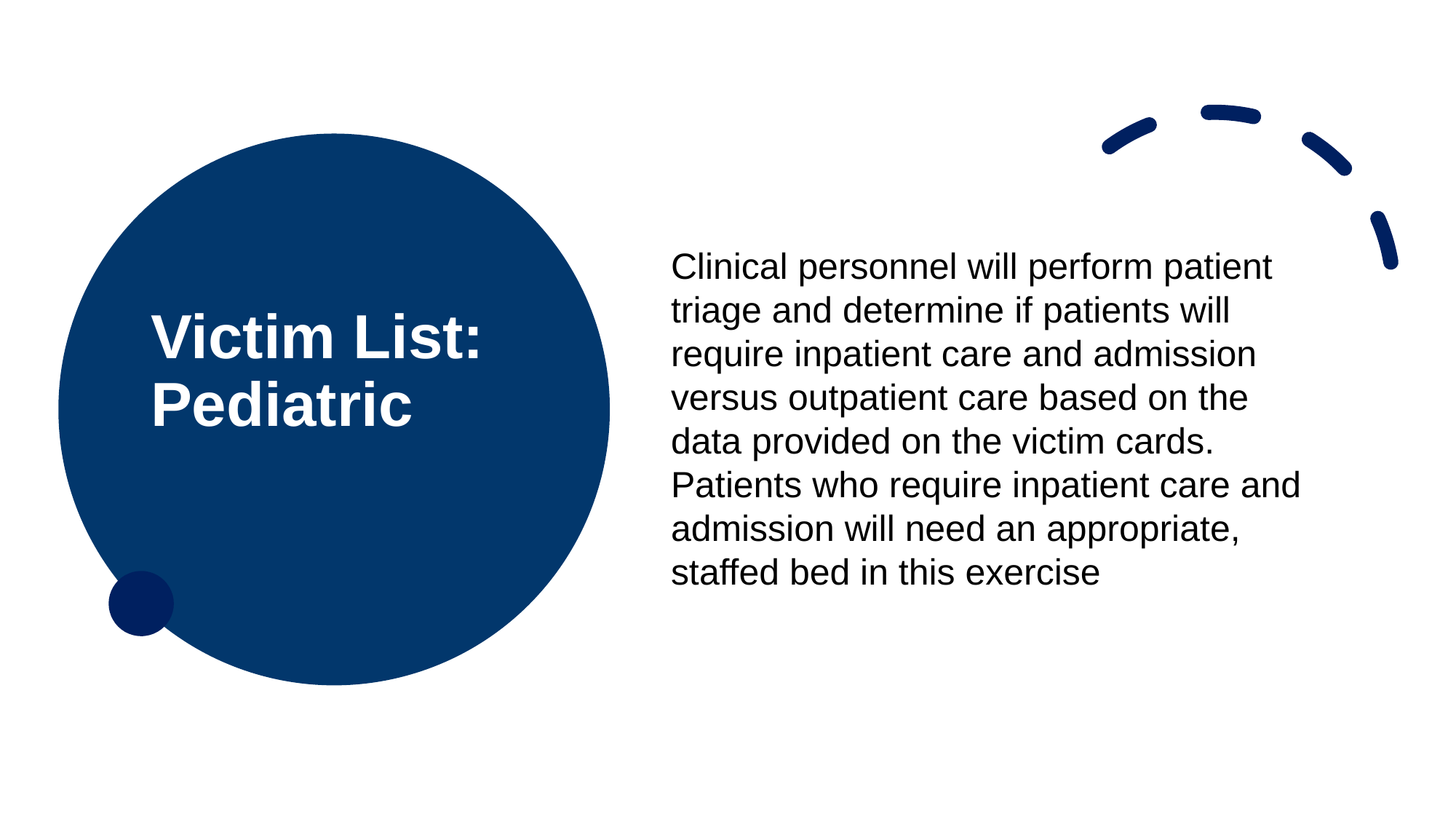

# Victim List: Pediatric
Clinical personnel will perform patient triage and determine if patients will require inpatient care and admission versus outpatient care based on the data provided on the victim cards. Patients who require inpatient care and admission will need an appropriate, staffed bed in this exercise